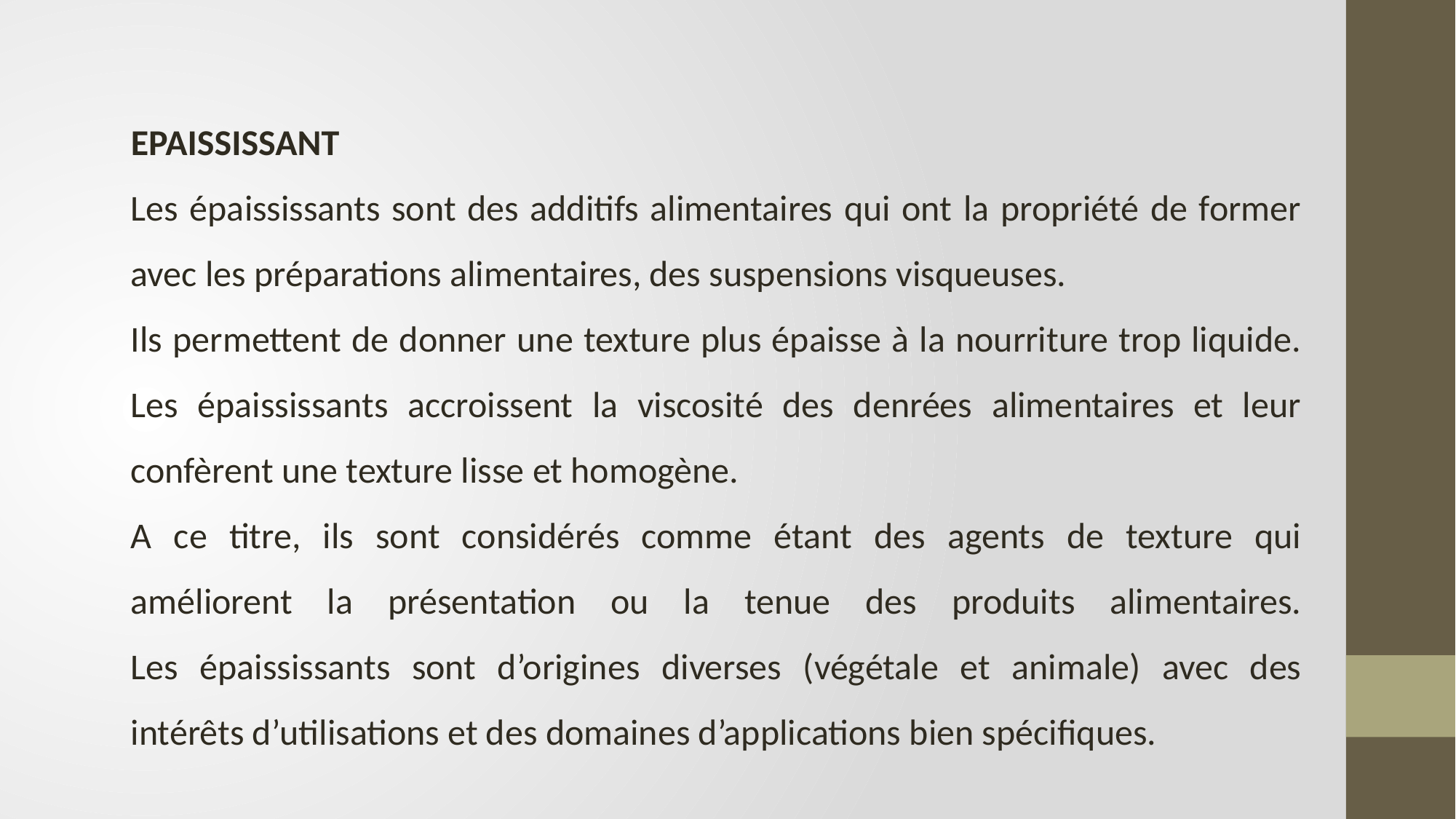

EPAISSISSANT
Les épaississants sont des additifs alimentaires qui ont la propriété de former avec les préparations alimentaires, des suspensions visqueuses.
Ils permettent de donner une texture plus épaisse à la nourriture trop liquide.
Les épaississants accroissent la viscosité des denrées alimentaires et leur confèrent une texture lisse et homogène.
A ce titre, ils sont considérés comme étant des agents de texture qui améliorent la présentation ou la tenue des produits alimentaires.
Les épaississants sont d’origines diverses (végétale et animale) avec des intérêts d’utilisations et des domaines d’applications bien spécifiques.